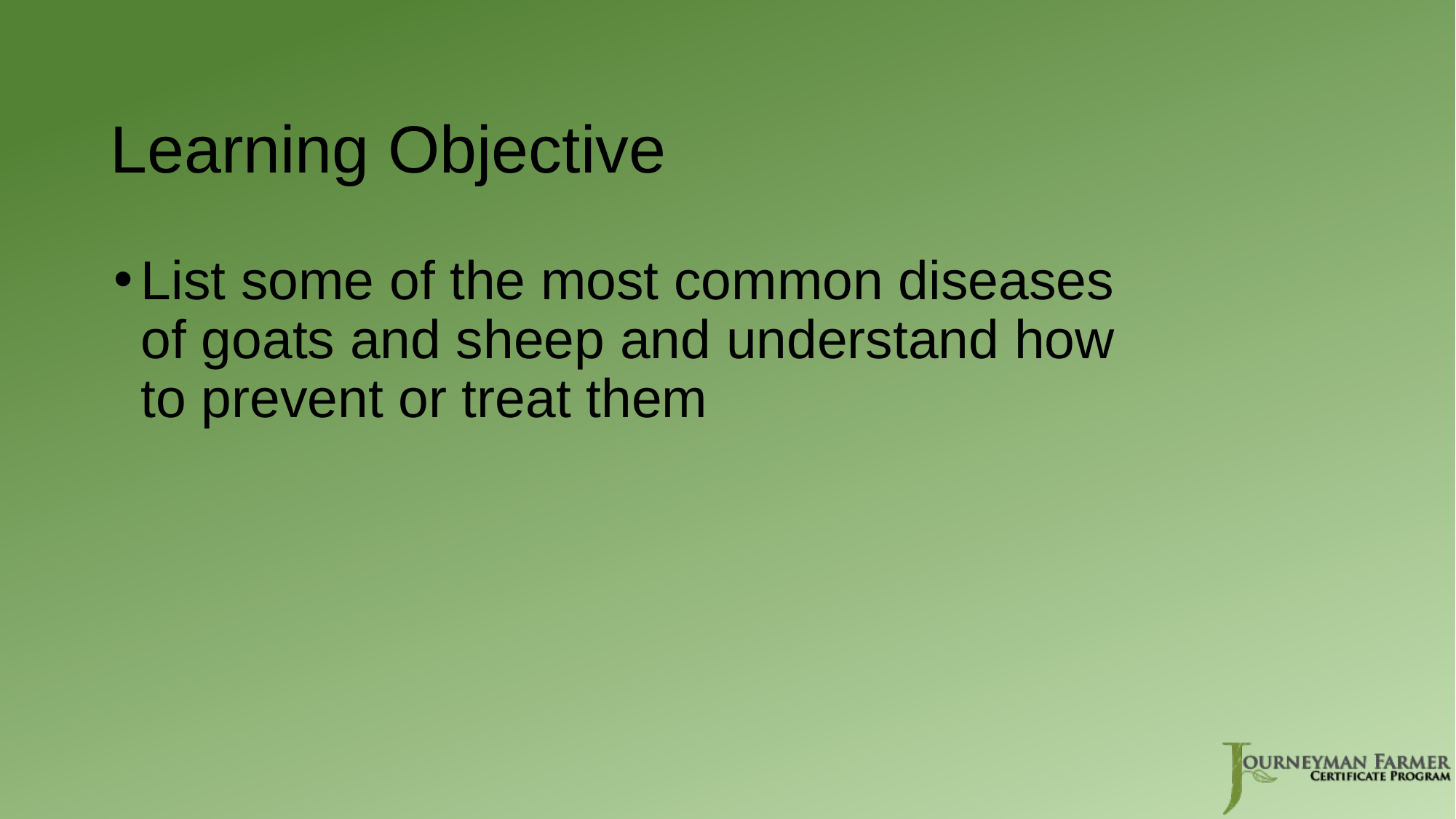

# Learning Objective
List some of the most common diseases of goats and sheep and understand how to prevent or treat them